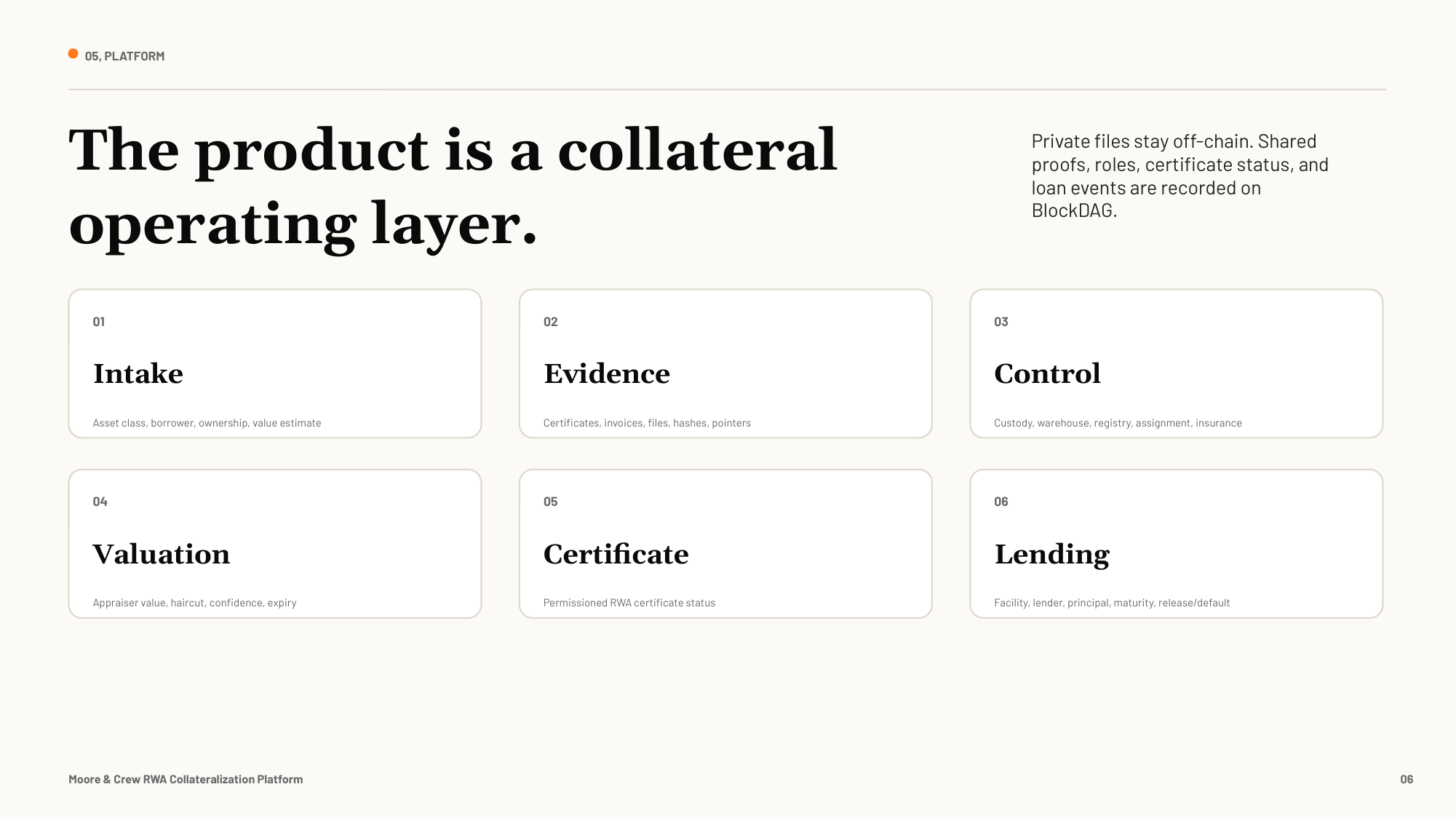

05, PLATFORM

The product is a collateral operating layer.
Private files stay off-chain. Shared proofs, roles, certificate status, and loan events are recorded on BlockDAG.

01
02
03
Intake
Evidence
Control
Asset class, borrower, ownership, value estimate
Certificates, invoices, files, hashes, pointers
Custody, warehouse, registry, assignment, insurance

04
05
06
Valuation
Certificate
Lending
Appraiser value, haircut, confidence, expiry
Permissioned RWA certificate status
Facility, lender, principal, maturity, release/default
Moore & Crew RWA Collateralization Platform
06